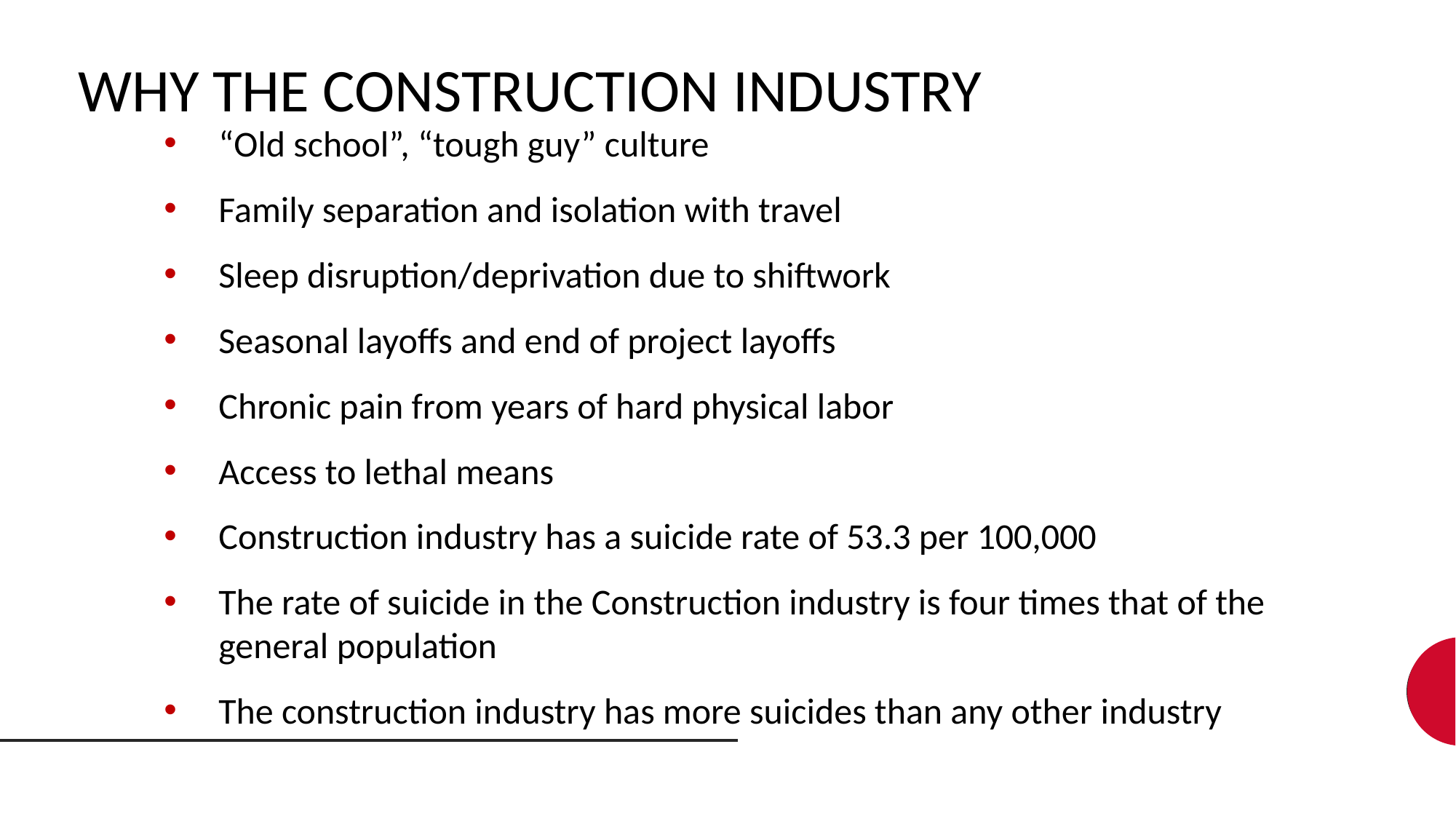

WHY THE CONSTRUCTION INDUSTRY
“Old school”, “tough guy” culture

Family separation and isolation with travel

Sleep disruption/deprivation due to shiftwork

Seasonal layoffs and end of project layoffs

Chronic pain from years of hard physical labor

Access to lethal means

Construction industry has a suicide rate of 53.3 per 100,000

The rate of suicide in the Construction industry is four times that of the general population

The construction industry has more suicides than any other industry